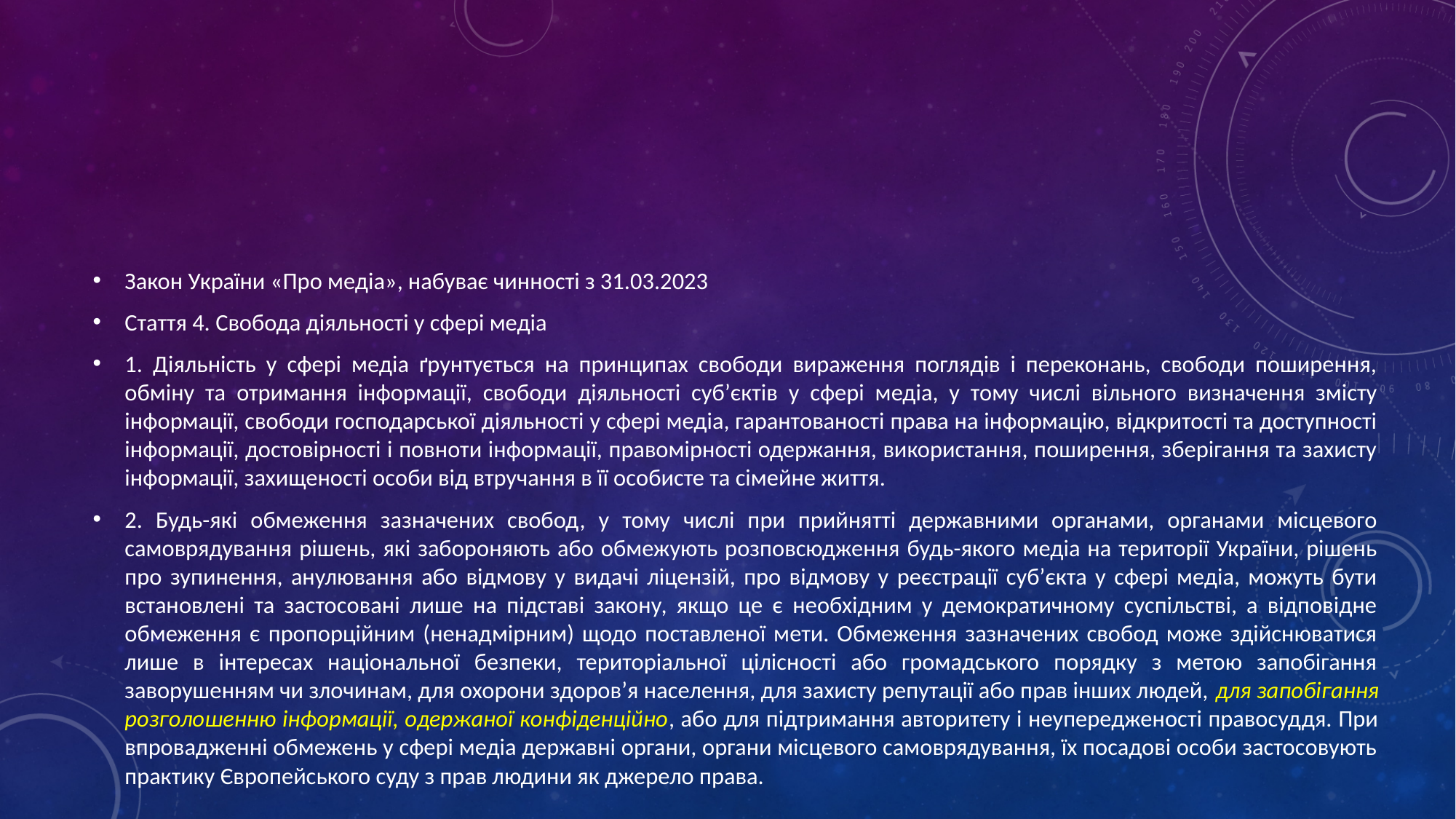

#
Закон України «Про медіа», набуває чинності з 31.03.2023
Стаття 4. Свобода діяльності у сфері медіа
1. Діяльність у сфері медіа ґрунтується на принципах свободи вираження поглядів і переконань, свободи поширення, обміну та отримання інформації, свободи діяльності суб’єктів у сфері медіа, у тому числі вільного визначення змісту інформації, свободи господарської діяльності у сфері медіа, гарантованості права на інформацію, відкритості та доступності інформації, достовірності і повноти інформації, правомірності одержання, використання, поширення, зберігання та захисту інформації, захищеності особи від втручання в її особисте та сімейне життя.
2. Будь-які обмеження зазначених свобод, у тому числі при прийнятті державними органами, органами місцевого самоврядування рішень, які забороняють або обмежують розповсюдження будь-якого медіа на території України, рішень про зупинення, анулювання або відмову у видачі ліцензій, про відмову у реєстрації суб’єкта у сфері медіа, можуть бути встановлені та застосовані лише на підставі закону, якщо це є необхідним у демократичному суспільстві, а відповідне обмеження є пропорційним (ненадмірним) щодо поставленої мети. Обмеження зазначених свобод може здійснюватися лише в інтересах національної безпеки, територіальної цілісності або громадського порядку з метою запобігання заворушенням чи злочинам, для охорони здоров’я населення, для захисту репутації або прав інших людей, для запобігання розголошенню інформації, одержаної конфіденційно, або для підтримання авторитету і неупередженості правосуддя. При впровадженні обмежень у сфері медіа державні органи, органи місцевого самоврядування, їх посадові особи застосовують практику Європейського суду з прав людини як джерело права.